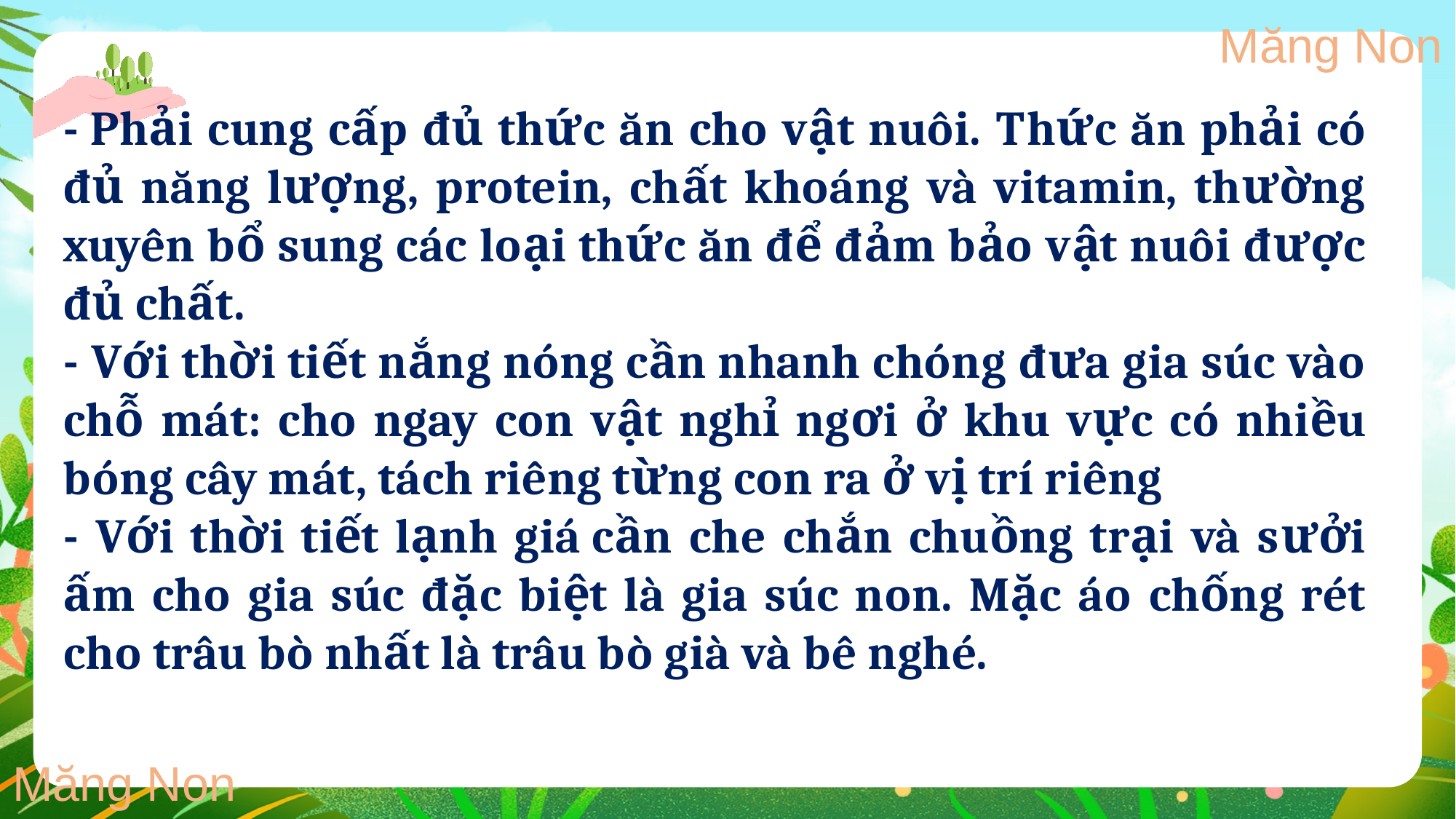

- Phải cung cấp đủ thức ăn cho vật nuôi. Thức ăn phải có đủ năng lượng, protein, chất khoáng và vitamin, thường xuyên bổ sung các loại thức ăn để đảm bảo vật nuôi được đủ chất.
- Với thời tiết nắng nóng cần nhanh chóng đưa gia súc vào chỗ mát: cho ngay con vật nghỉ ngơi ở khu vực có nhiều bóng cây mát, tách riêng từng con ra ở vị trí riêng
- Với thời tiết lạnh giá cần che chắn chuồng trại và sưởi ấm cho gia súc đặc biệt là gia súc non. Mặc áo chống rét cho trâu bò nhất là trâu bò già và bê nghé.